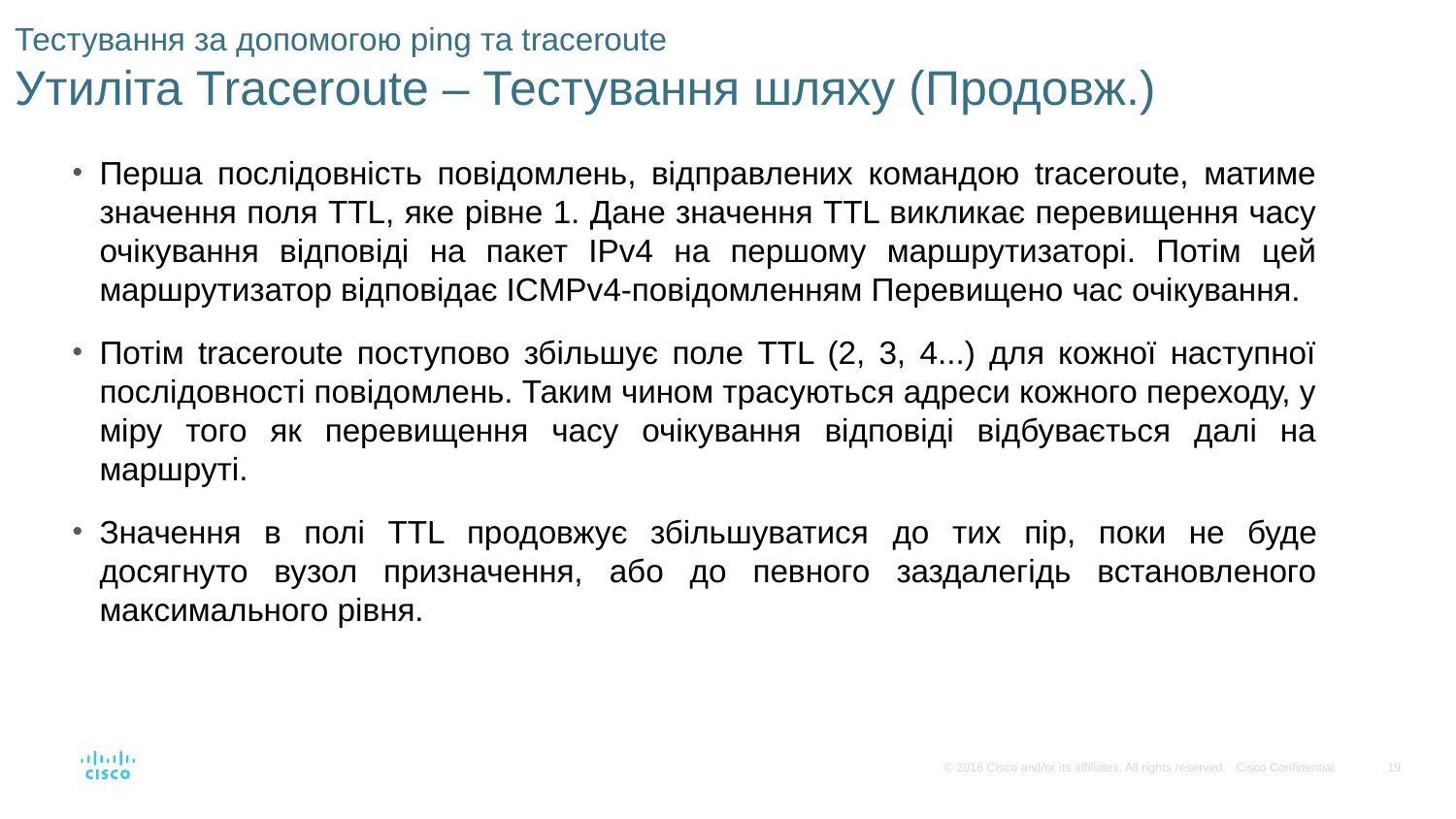

# Тестування за допомогою ping та traceroute Утиліта Traceroute – Тестування шляху (Продовж.)
Перша послідовність повідомлень, відправлених командою traceroute, матиме значення поля TTL, яке рівне 1. Дане значення TTL викликає перевищення часу очікування відповіді на пакет IPv4 на першому маршрутизаторі. Потім цей маршрутизатор відповідає ICMPv4-повідомленням Перевищено час очікування.
Потім traceroute поступово збільшує поле TTL (2, 3, 4...) для кожної наступної послідовності повідомлень. Таким чином трасуються адреси кожного переходу, у міру того як перевищення часу очікування відповіді відбувається далі на маршруті.
Значення в полі TTL продовжує збільшуватися до тих пір, поки не буде досягнуто вузол призначення, або до певного заздалегідь встановленого максимального рівня.